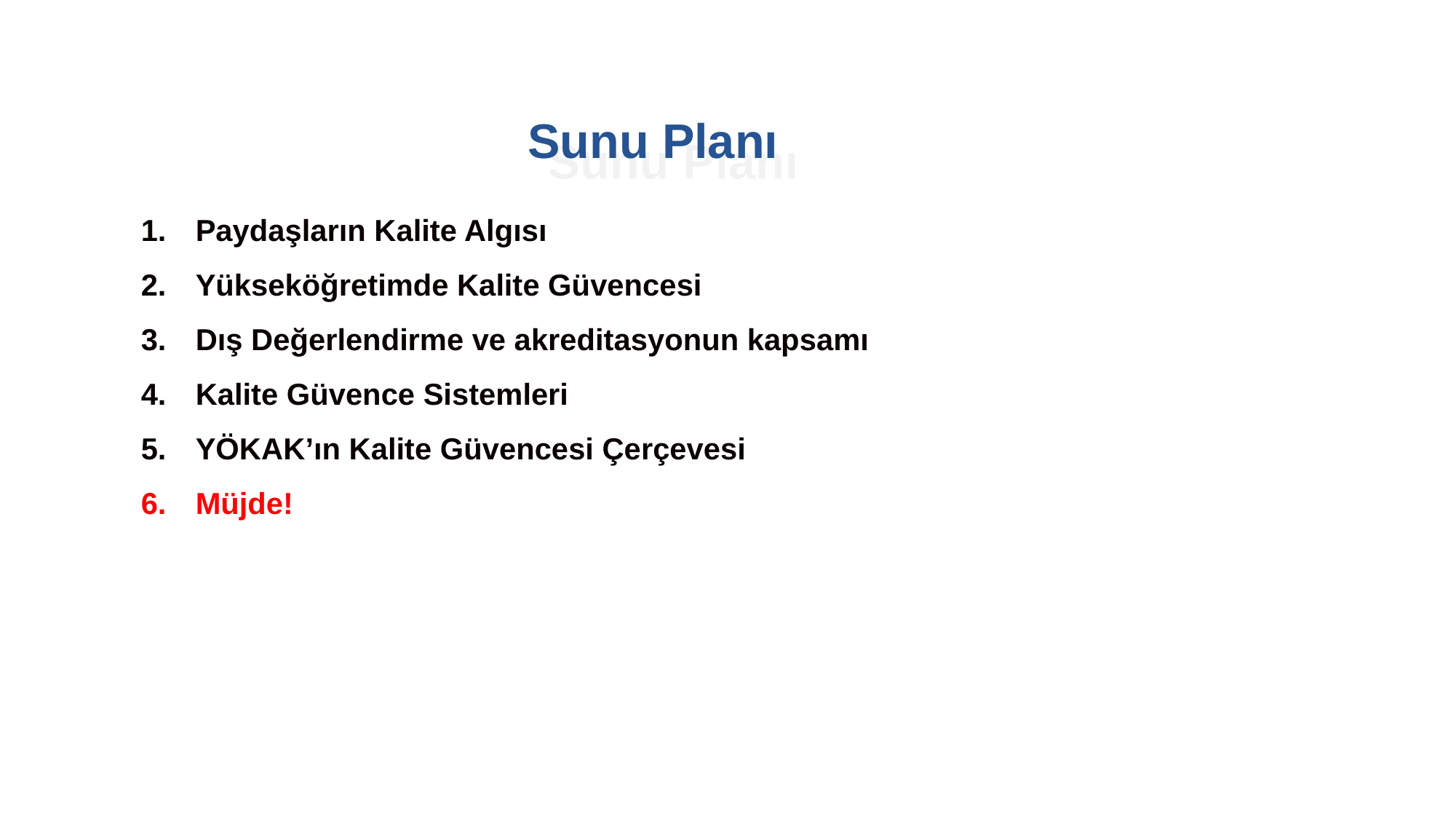

Sunu Planı
Paydaşların Kalite Algısı
Yükseköğretimde Kalite Güvencesi
Dış Değerlendirme ve akreditasyonun kapsamı
Kalite Güvence Sistemleri
YÖKAK’ın Kalite Güvencesi Çerçevesi
Müjde!